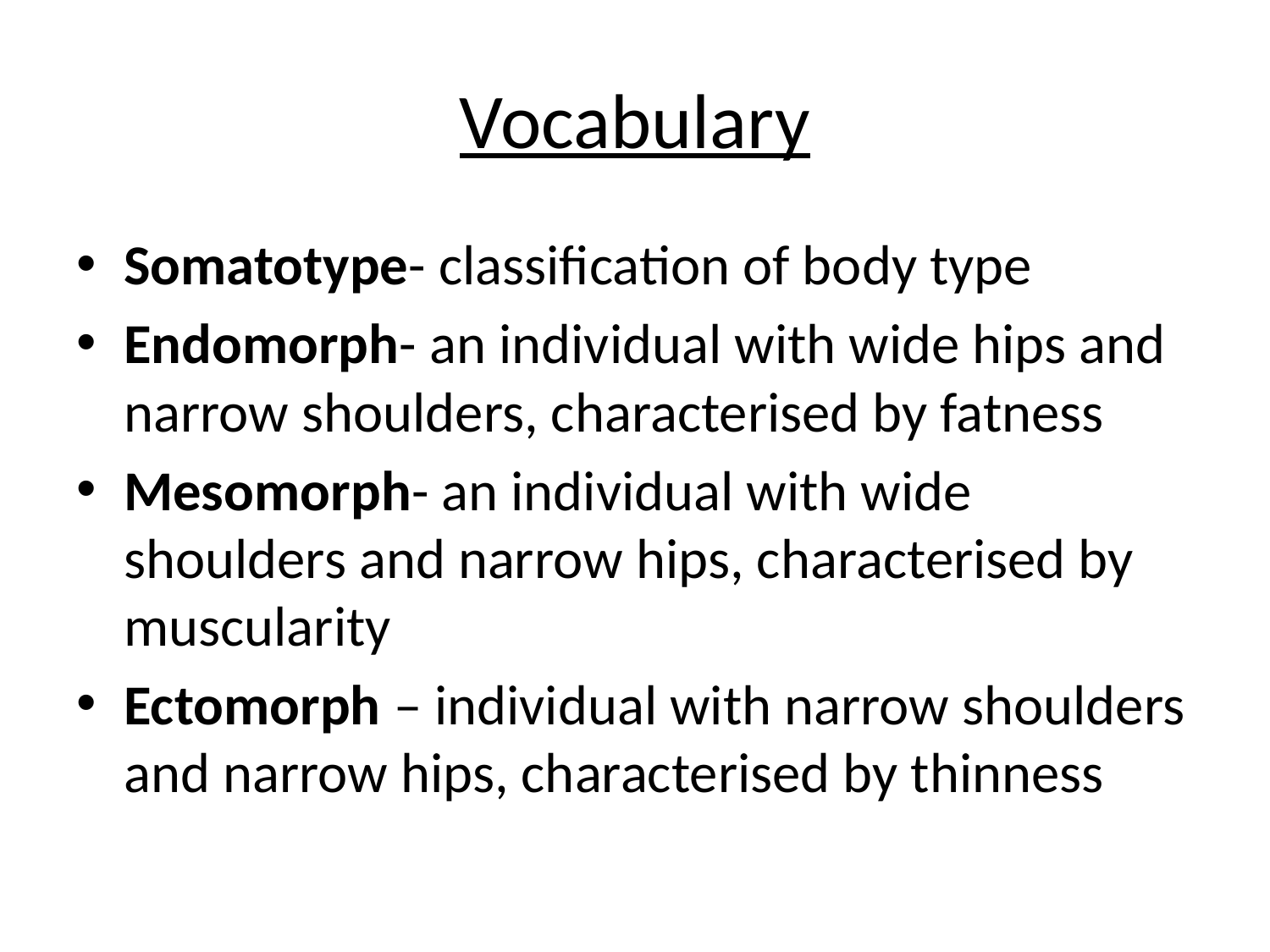

# Vocabulary
Somatotype- classification of body type
Endomorph- an individual with wide hips and narrow shoulders, characterised by fatness
Mesomorph- an individual with wide shoulders and narrow hips, characterised by muscularity
Ectomorph – individual with narrow shoulders and narrow hips, characterised by thinness